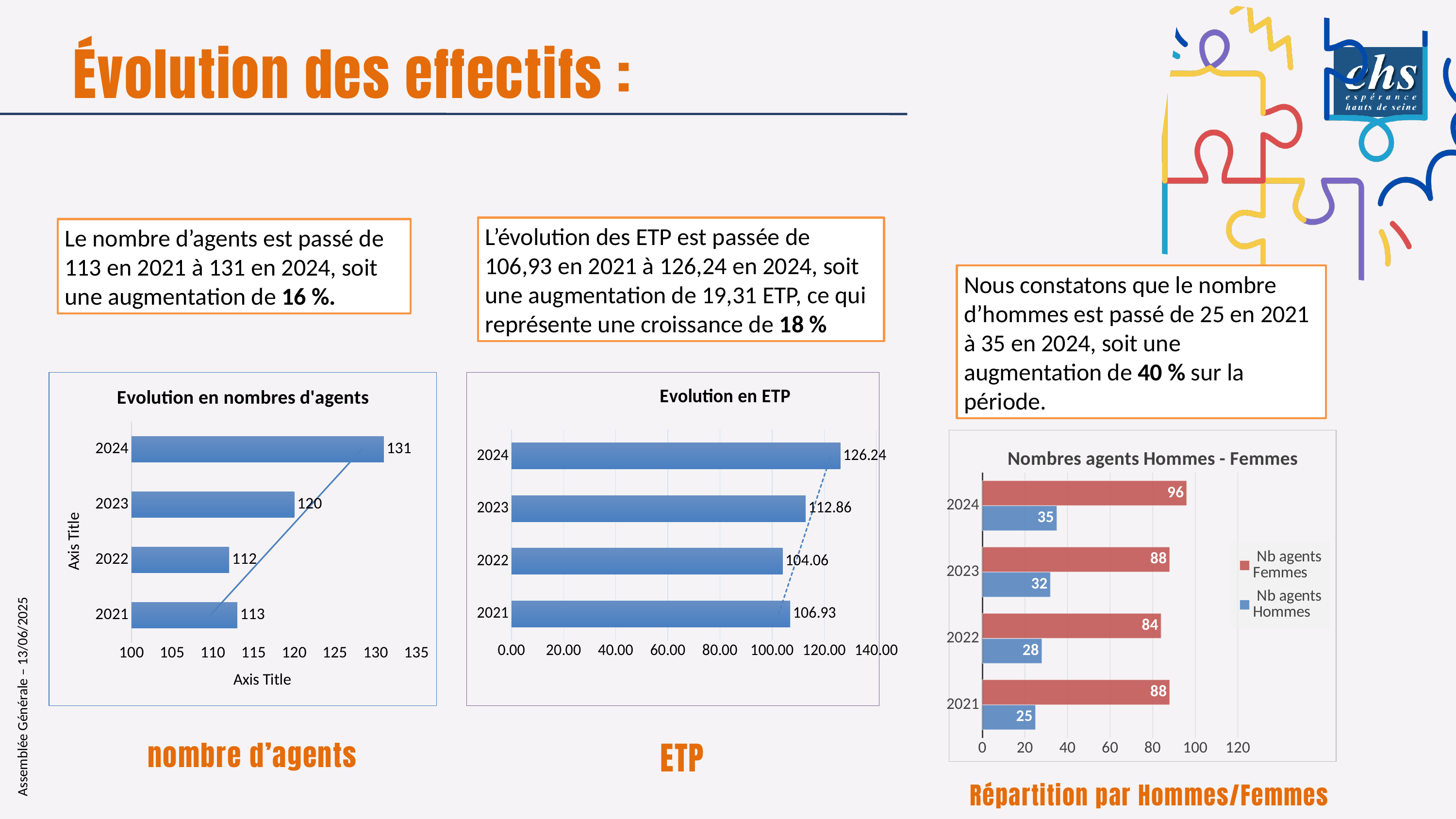

Évolution des effectifs :

L’évolution des ETP est passée de 106,93 en 2021 à 126,24 en 2024, soit une augmentation de 19,31 ETP, ce qui représente une croissance de 18 %
Le nombre d’agents est passé de 113 en 2021 à 131 en 2024, soit une augmentation de 16 %.
Nous constatons que le nombre d’hommes est passé de 25 en 2021 à 35 en 2024, soit une augmentation de 40 % sur la période.

### Chart: Evolution en nombres d'agents

| Category |  |
|---|---|
| 2021 | 113.0 |
| 2022 | 112.0 |
| 2023 | 120.0 |
| 2024 | 131.0 |

### Chart: Evolution en ETP

| Category |  |
|---|---|
| 2021 | 106.93 |
| 2022 | 104.06 |
| 2023 | 112.86 |
| 2024 | 126.24 |

### Chart: Nombres agents Hommes - Femmes

| Category |  Nb agents Hommes |  Nb agents Femmes |
|---|---|---|
| 2021 | 25.0 | 88.0 |
| 2022 | 28.0 | 84.0 |
| 2023 | 32.0 | 88.0 |
| 2024 | 35.0 | 96.0 |
nombre d’agents
ETP

Répartition par Hommes/Femmes